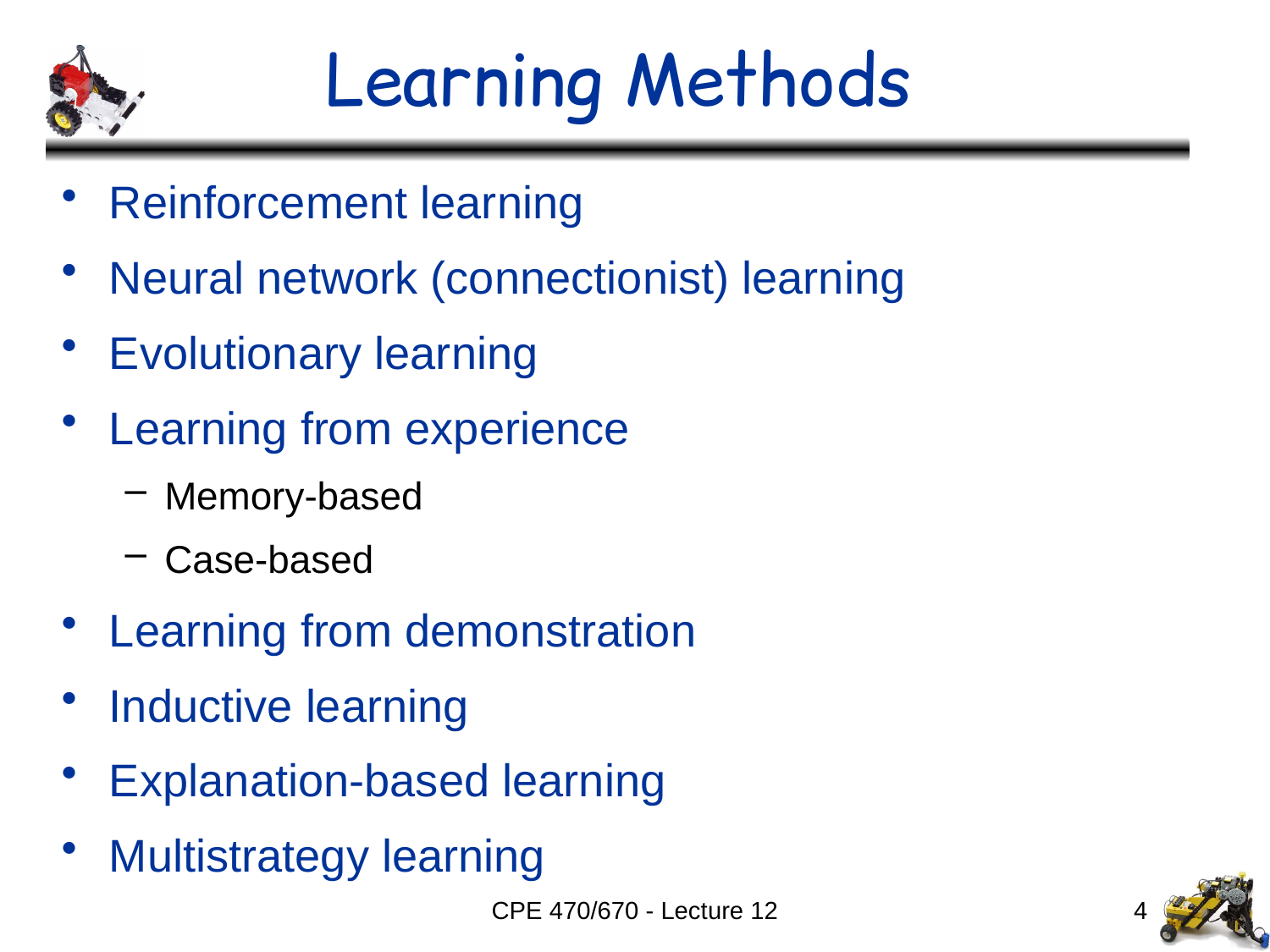

# Learning Methods
Reinforcement learning
Neural network (connectionist) learning
Evolutionary learning
Learning from experience
Memory-based
Case-based
Learning from demonstration
Inductive learning
Explanation-based learning
Multistrategy learning
CPE 470/670 - Lecture 12
4